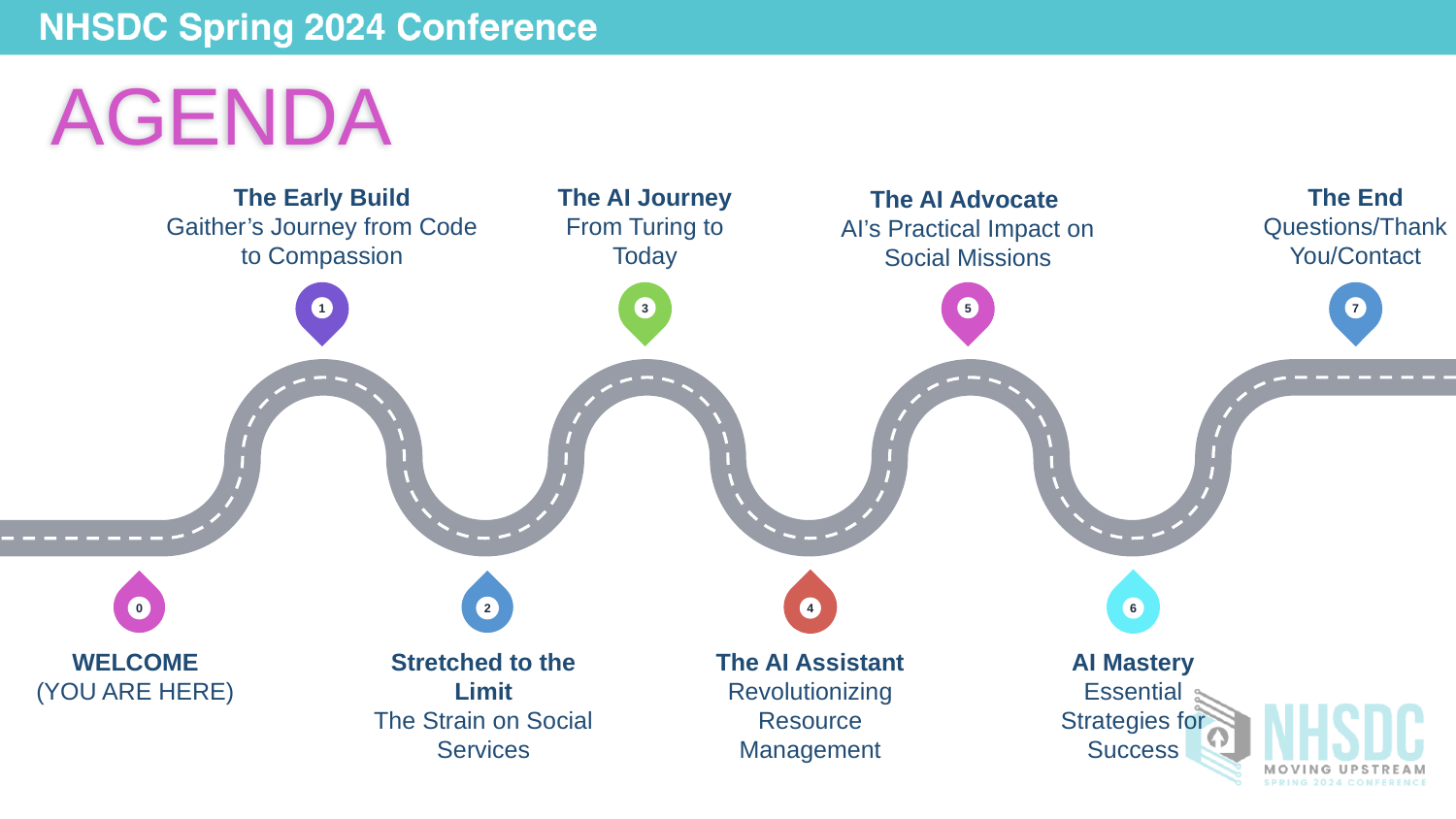

# AGENDA
The AI Advocate
AI’s Practical Impact on Social Missions
The Early Build
Gaither’s Journey from Code to Compassion
The AI Journey
From Turing to Today
The End Questions/Thank You/Contact

1

3

5

7

0

2

4

6
WELCOME
(YOU ARE HERE)
Stretched to the Limit
The Strain on Social Services
The AI Assistant Revolutionizing Resource Management
AI Mastery Essential Strategies for Success